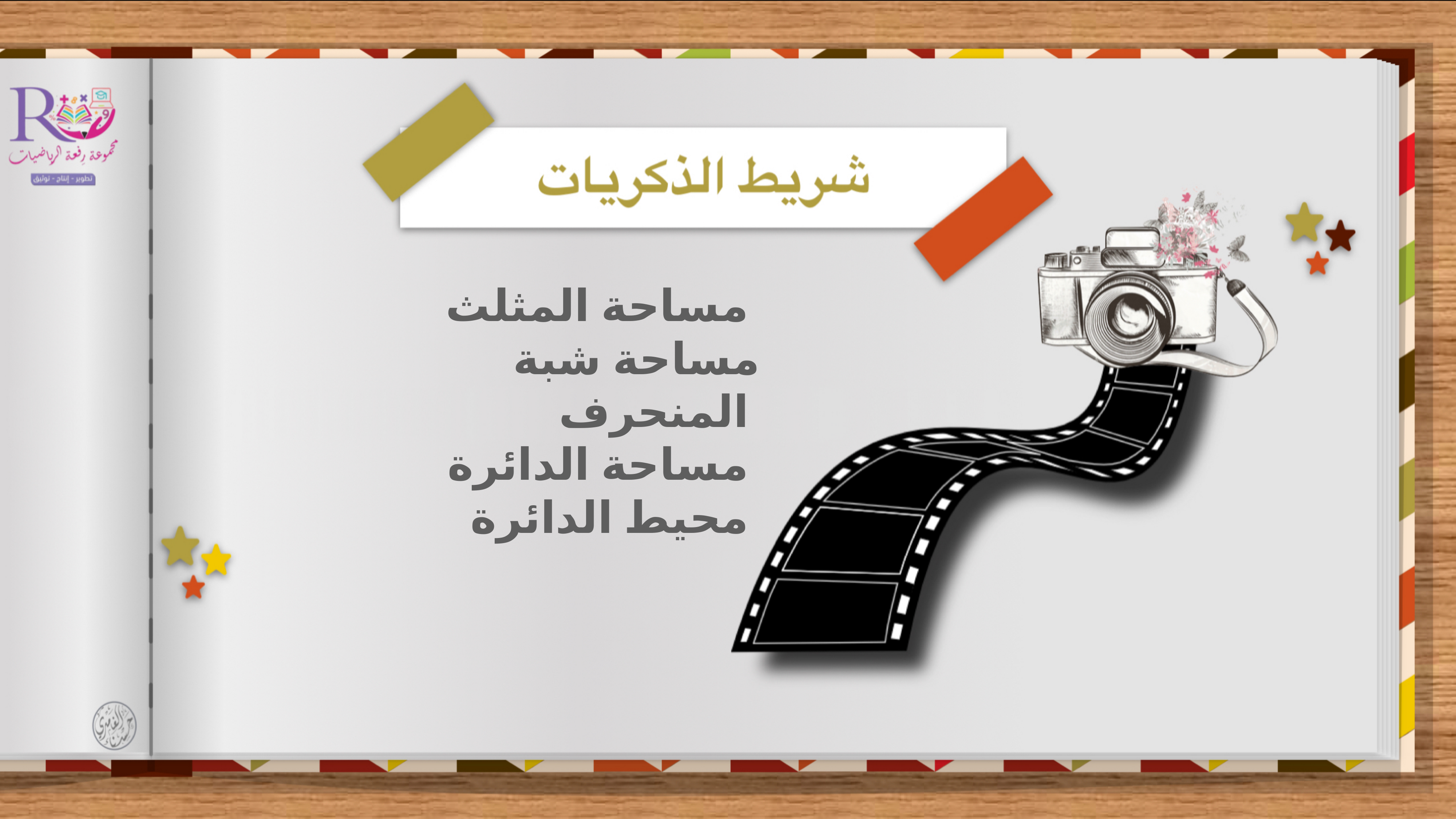

مساحة المثلث
مساحة شبة المنحرف
مساحة الدائرة
محيط الدائرة